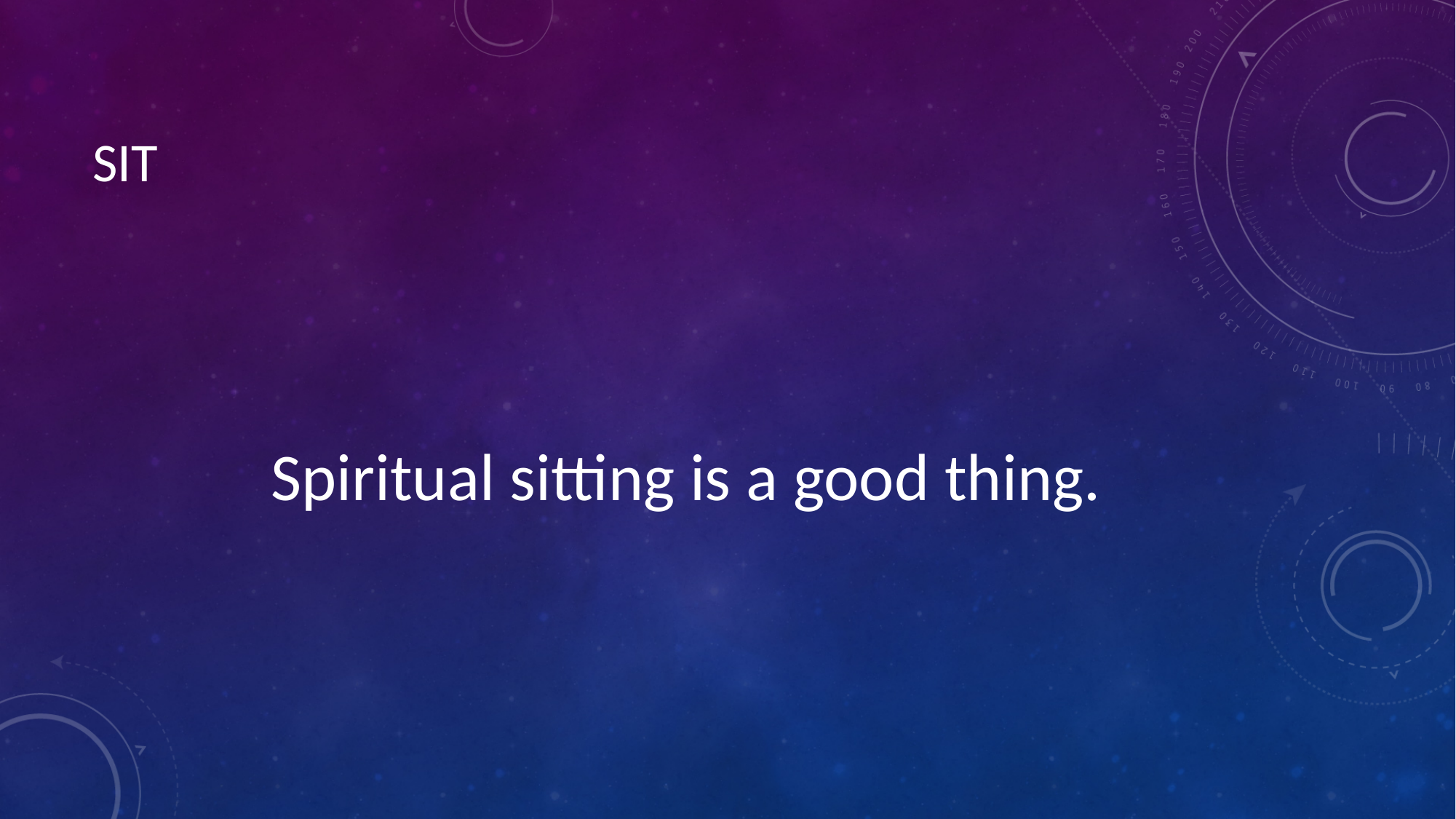

# sit
Spiritual sitting is a good thing.